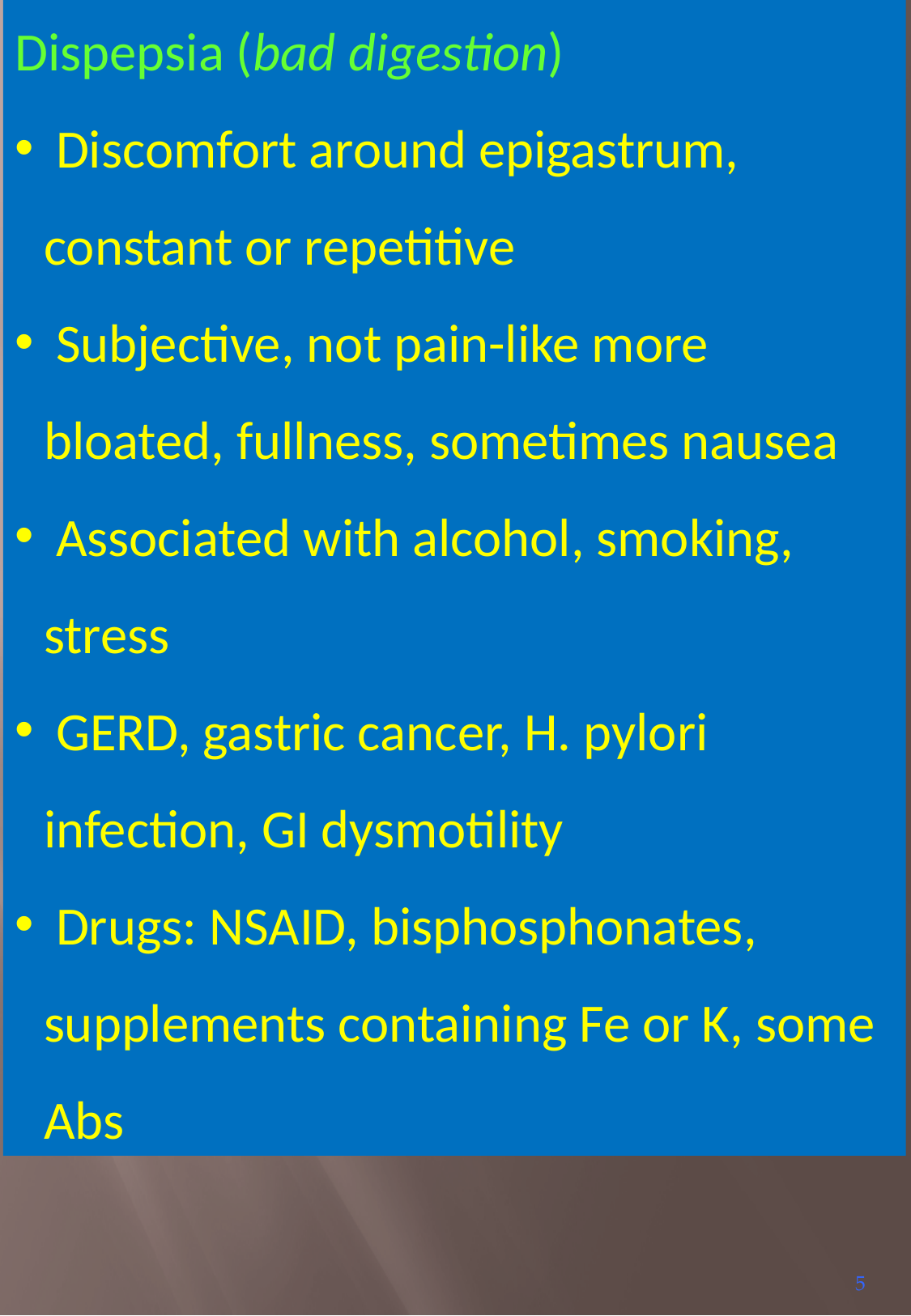

Dispepsia (bad digestion)
 Discomfort around epigastrum, constant or repetitive
 Subjective, not pain-like more bloated, fullness, sometimes nausea
 Associated with alcohol, smoking, stress
 GERD, gastric cancer, H. pylori infection, GI dysmotility
 Drugs: NSAID, bisphosphonates, supplements containing Fe or K, some Abs
5